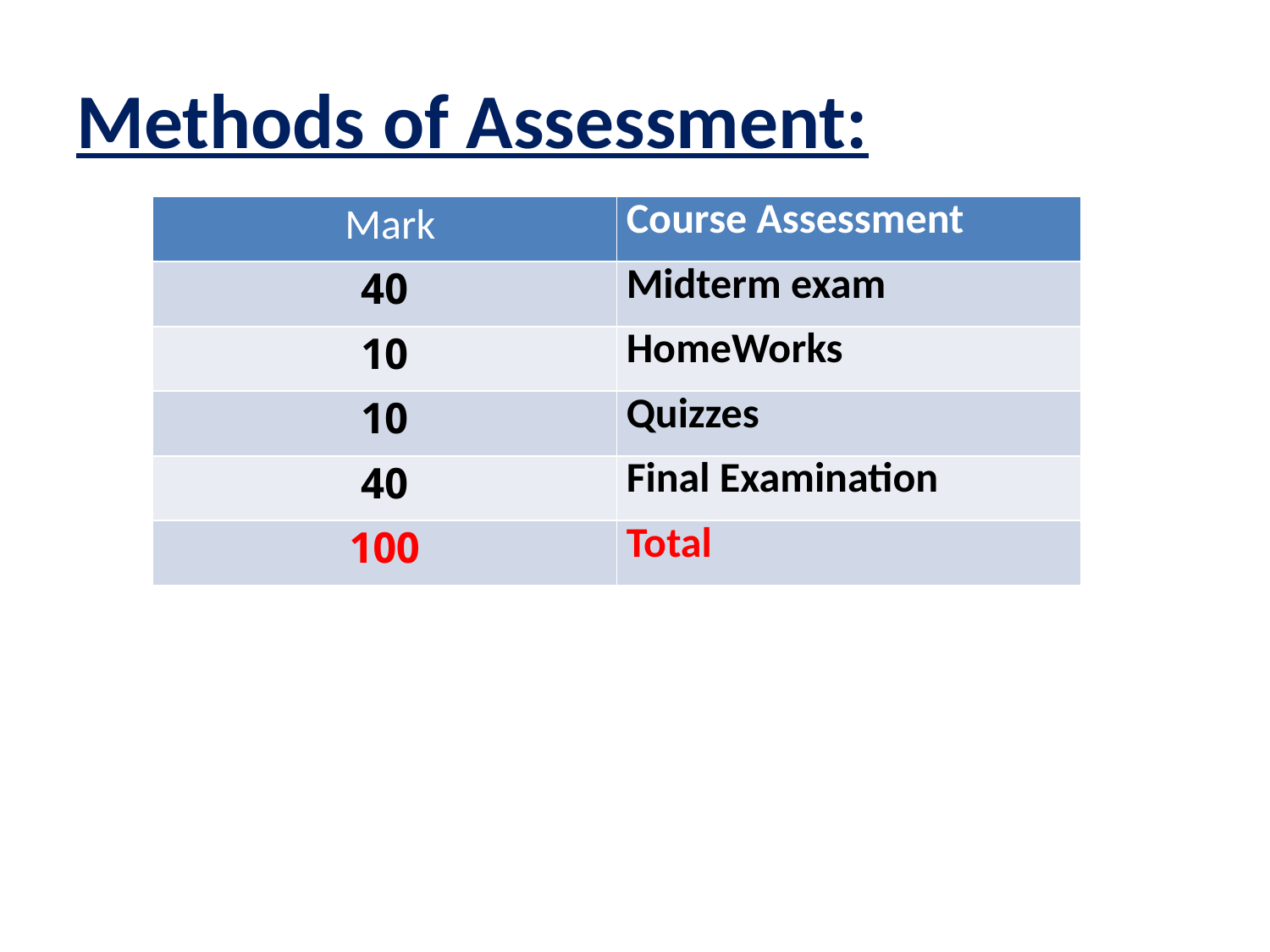

# Methods of Assessment:
| Mark | Course Assessment |
| --- | --- |
| 40 | Midterm exam |
| 10 | HomeWorks |
| 10 | Quizzes |
| 40 | Final Examination |
| 100 | Total |